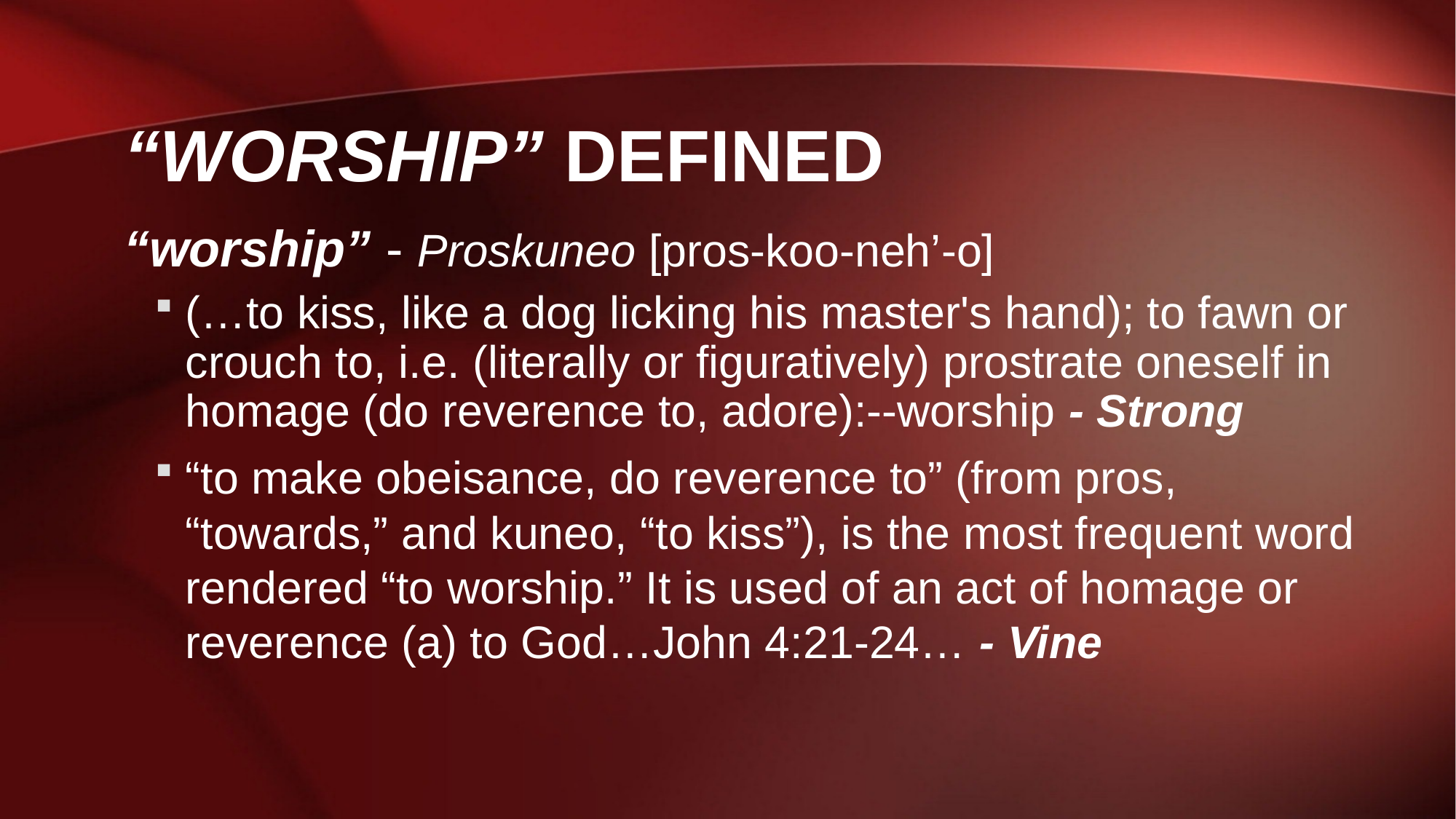

# “Worship” defined
“worship” - Proskuneo [pros-koo-neh’-o]
(…to kiss, like a dog licking his master's hand); to fawn or crouch to, i.e. (literally or figuratively) prostrate oneself in homage (do reverence to, adore):--worship - Strong
“to make obeisance, do reverence to” (from pros, “towards,” and kuneo, “to kiss”), is the most frequent word rendered “to worship.” It is used of an act of homage or reverence (a) to God…John 4:21-24… - Vine